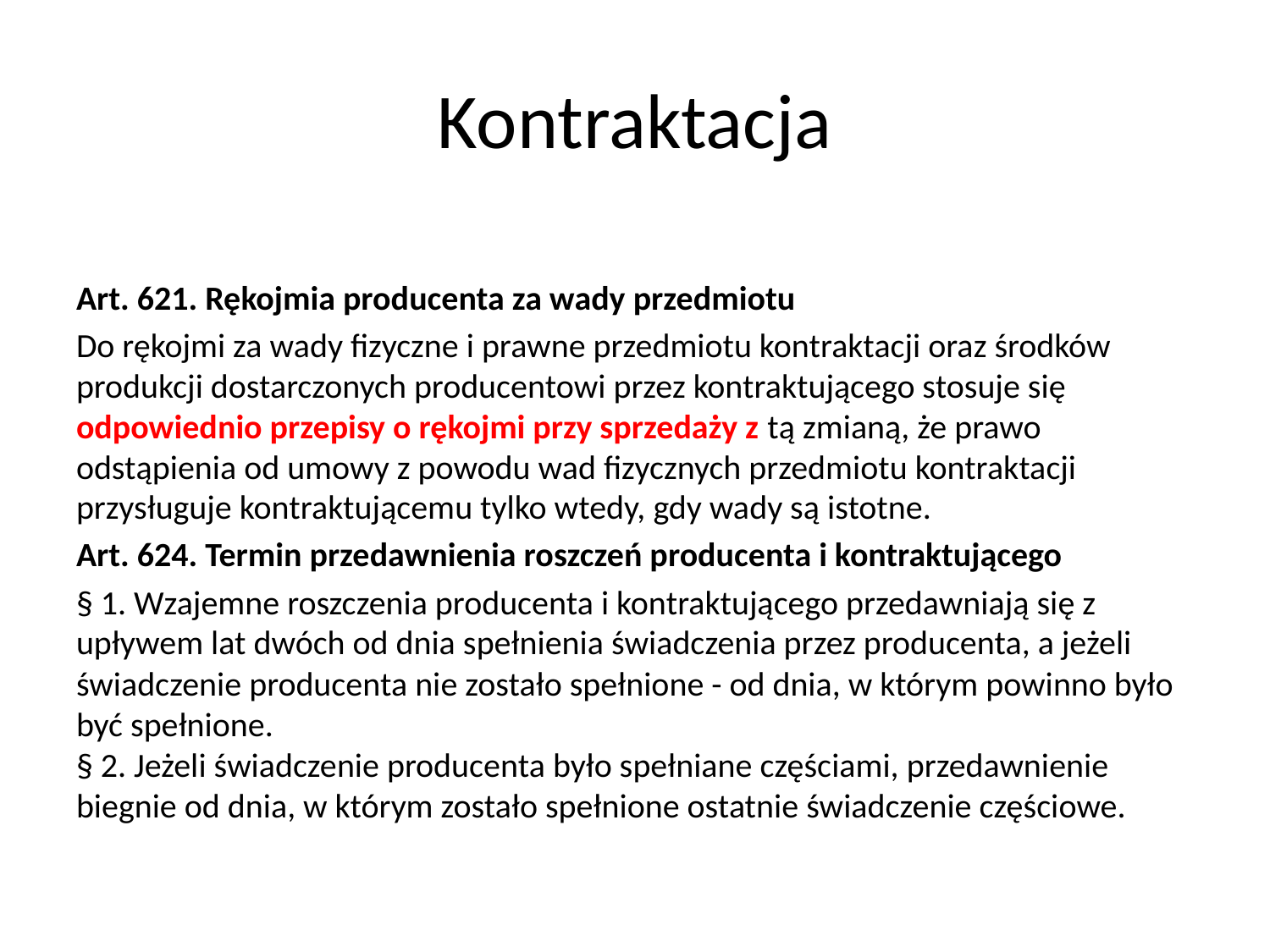

# Kontraktacja

Art. 621. Rękojmia producenta za wady przedmiotu
Do rękojmi za wady fizyczne i prawne przedmiotu kontraktacji oraz środków produkcji dostarczonych producentowi przez kontraktującego stosuje się odpowiednio przepisy o rękojmi przy sprzedaży z tą zmianą, że prawo odstąpienia od umowy z powodu wad fizycznych przedmiotu kontraktacji przysługuje kontraktującemu tylko wtedy, gdy wady są istotne.
Art. 624. Termin przedawnienia roszczeń producenta i kontraktującego
§ 1. Wzajemne roszczenia producenta i kontraktującego przedawniają się z upływem lat dwóch od dnia spełnienia świadczenia przez producenta, a jeżeli świadczenie producenta nie zostało spełnione - od dnia, w którym powinno było być spełnione.
§ 2. Jeżeli świadczenie producenta było spełniane częściami, przedawnienie biegnie od dnia, w którym zostało spełnione ostatnie świadczenie częściowe.